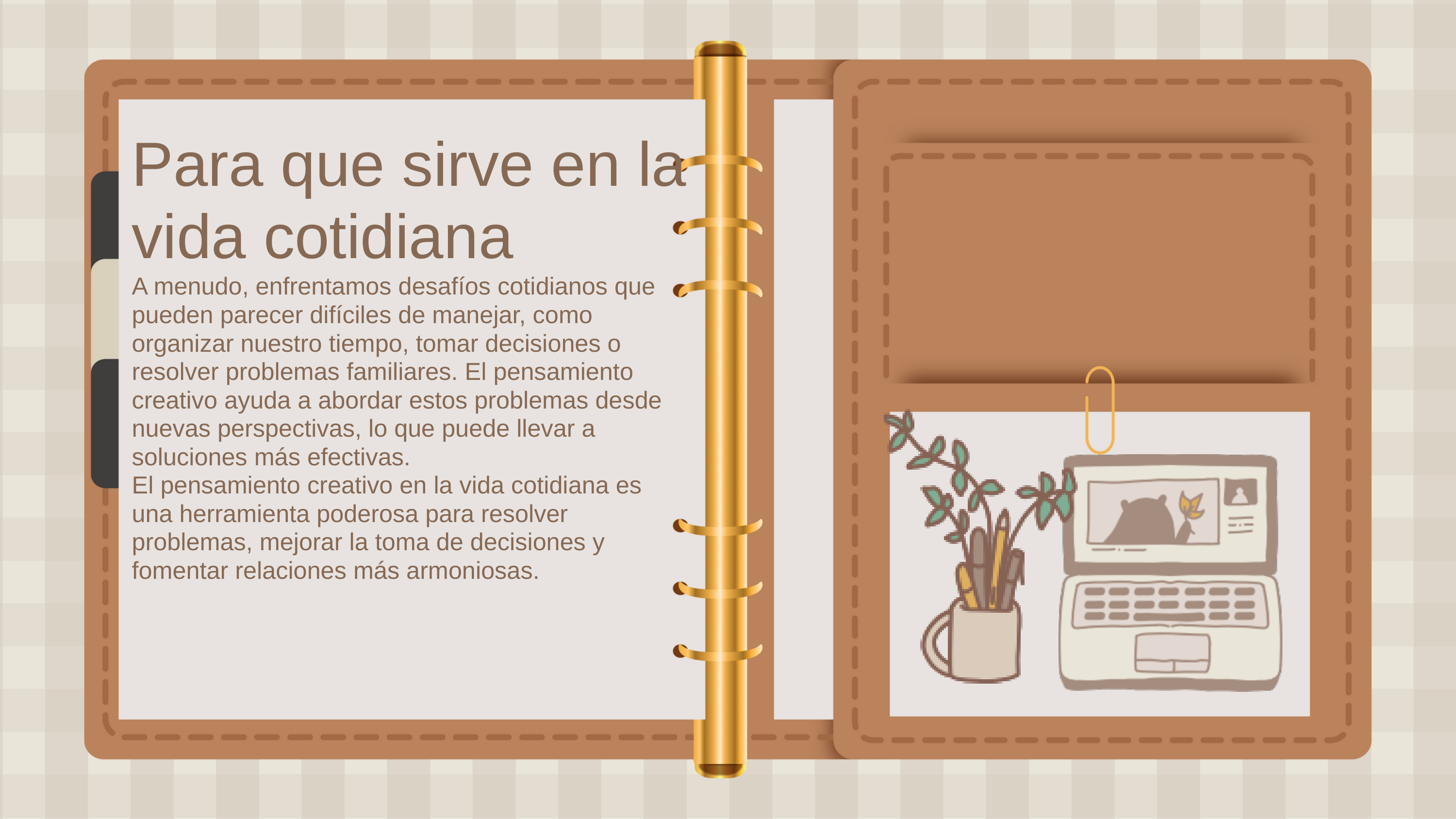

Para que sirve en la vida cotidiana
A menudo, enfrentamos desafíos cotidianos que pueden parecer difíciles de manejar, como organizar nuestro tiempo, tomar decisiones o resolver problemas familiares. El pensamiento creativo ayuda a abordar estos problemas desde nuevas perspectivas, lo que puede llevar a soluciones más efectivas.
El pensamiento creativo en la vida cotidiana es una herramienta poderosa para resolver problemas, mejorar la toma de decisiones y fomentar relaciones más armoniosas.